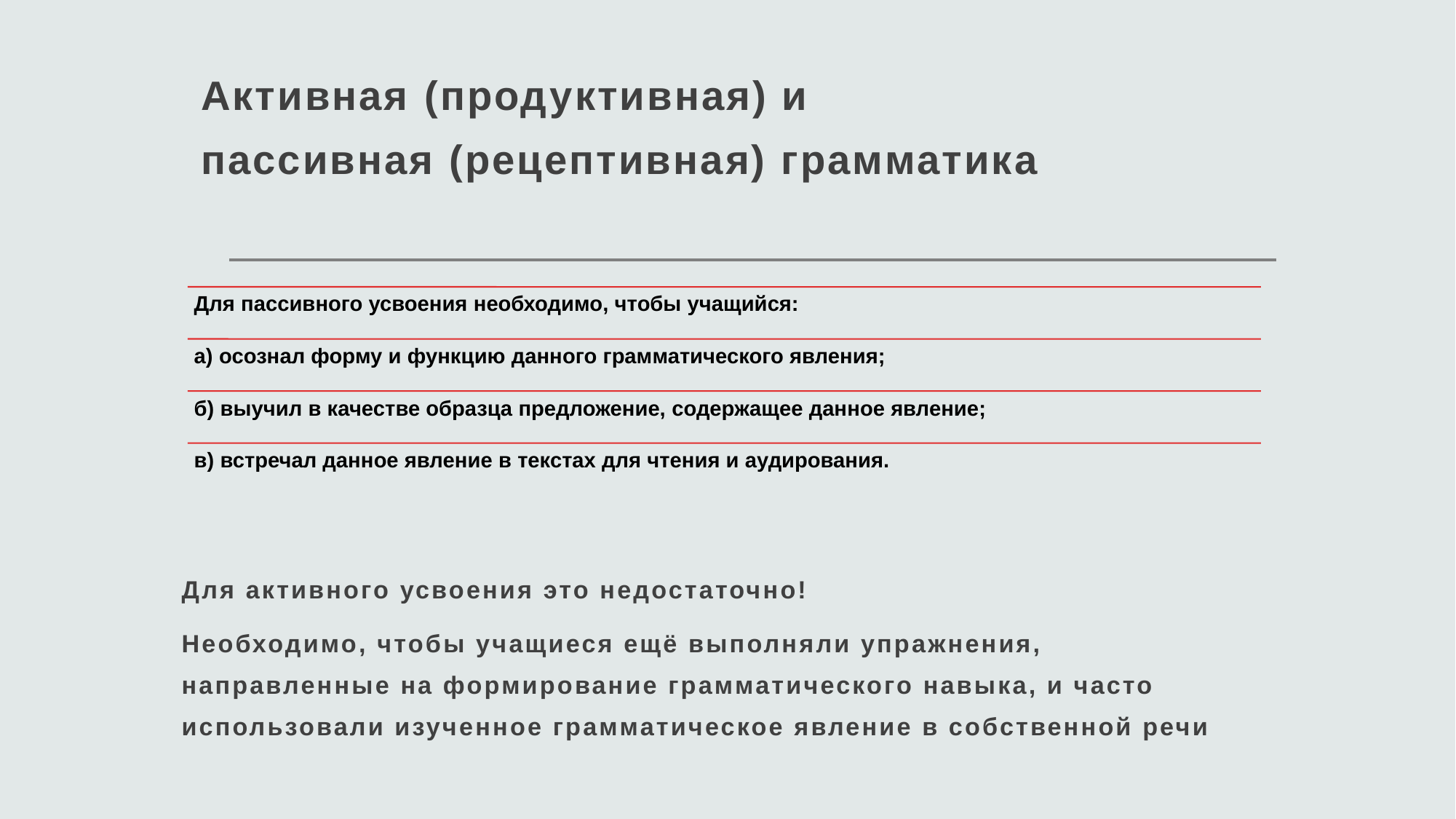

# Активная (продуктивная) и пассивная (рецептивная) грамматика
Для пассивного усвоения необходимо, чтобы учащийся:
а) осознал форму и функцию данного грамматического явления;
б) выучил в качестве образца предложение, содержащее данное явление;
в) встречал данное явление в текстах для чтения и аудирования.
Для активного усвоения это недостаточно!
Необходимо, чтобы учащиеся ещё выполняли упражнения, направленные на формирование грамматического навыка, и часто использовали изученное грамматическое явление в собственной речи